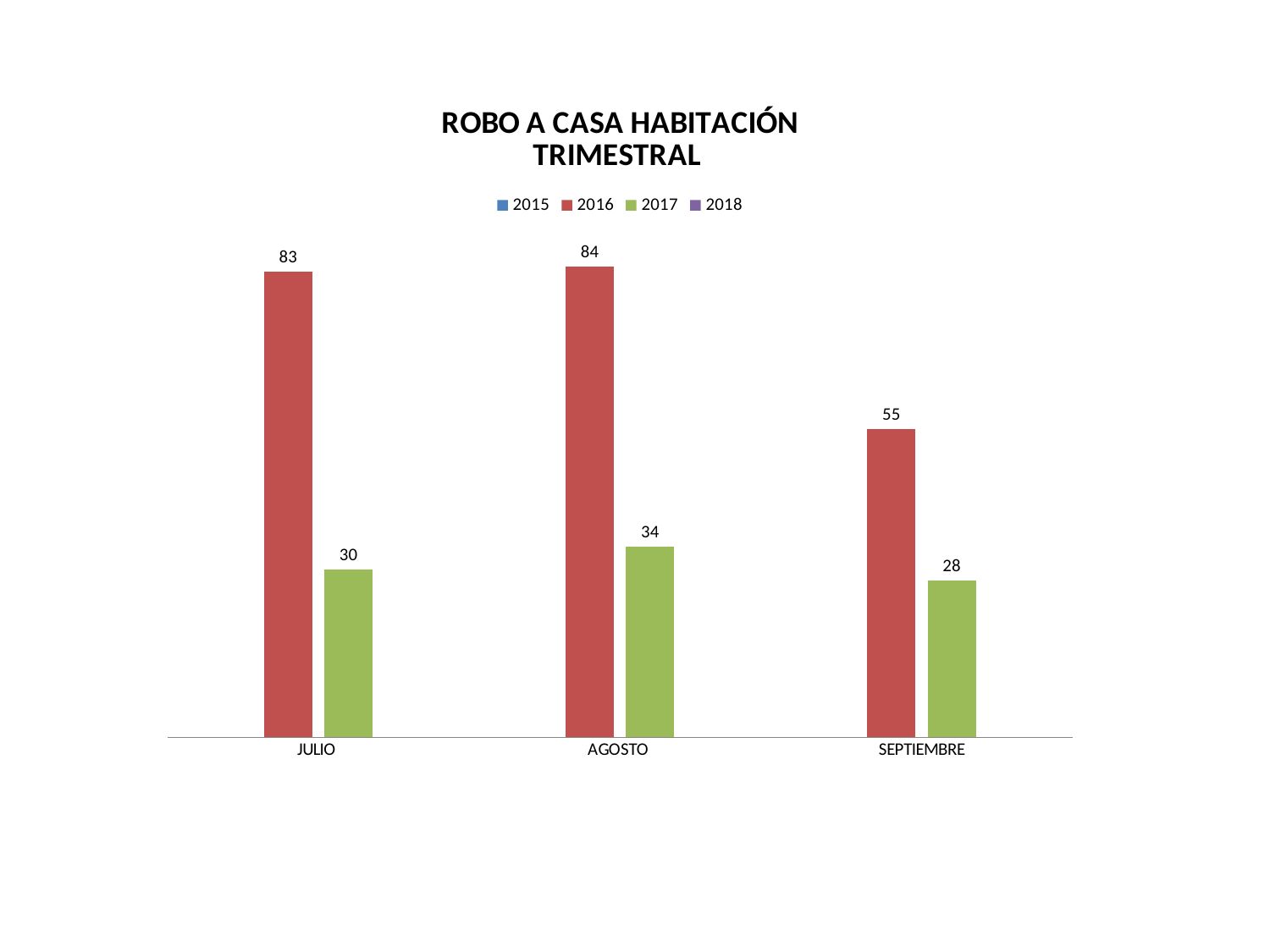

### Chart: ROBO A CASA HABITACIÓN
TRIMESTRAL

| Category | 2015 | 2016 | 2017 | 2018 |
|---|---|---|---|---|
| JULIO  | None | 83.0 | 30.0 | None |
| AGOSTO  | None | 84.0 | 34.0 | None |
| SEPTIEMBRE | None | 55.0 | 28.0 | None |